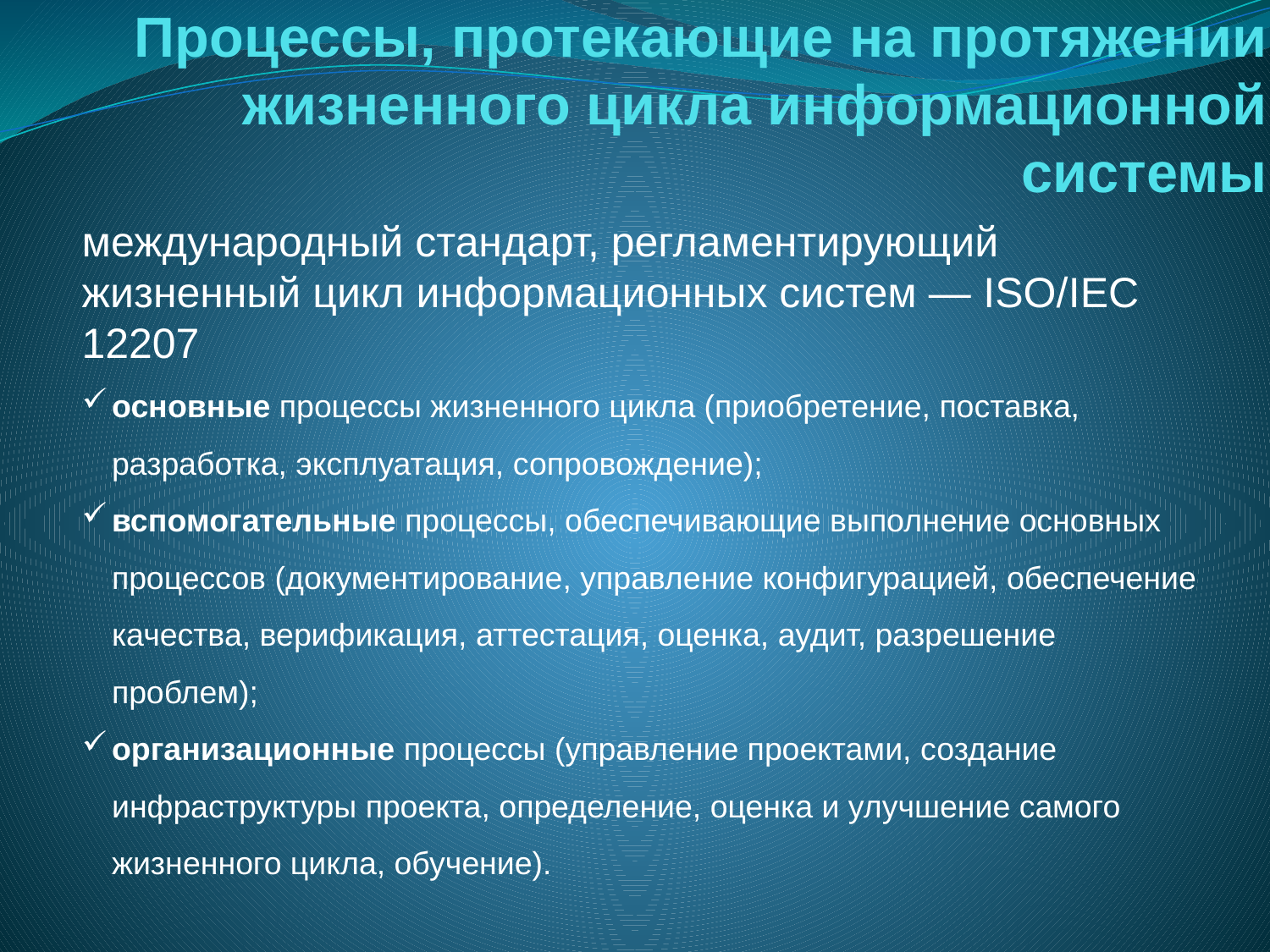

# Процессы, протекающие на протяжении жизненного цикла информационной системы
международный стандарт, регламентирующий жизненный цикл информационных систем — ISO/IEC 12207
основные процессы жизненного цикла (приобретение, поставка, разработка, эксплуатация, сопровождение);
вспомогательные процессы, обеспечивающие выполнение основных процессов (документирование, управление конфигурацией, обеспечение качества, верификация, аттестация, оценка, аудит, разрешение проблем);
организационные процессы (управление проектами, создание инфраструктуры проекта, определение, оценка и улучшение самого жизненного цикла, обучение).